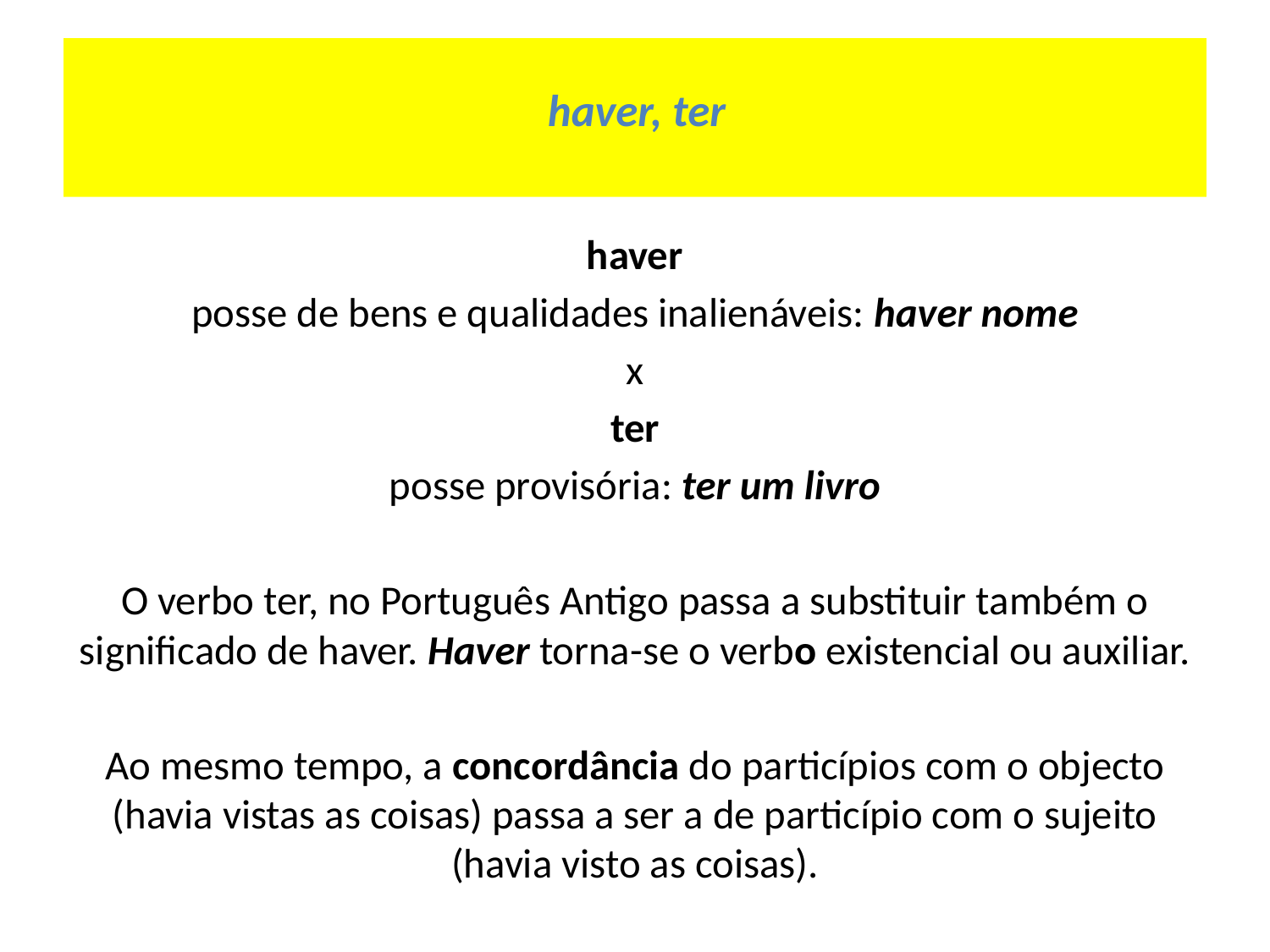

# haver, ter
haver
posse de bens e qualidades inalienáveis: haver nome
x
ter
posse provisória: ter um livro

O verbo ter, no Português Antigo passa a substituir também o significado de haver. Haver torna-se o verbo existencial ou auxiliar.

Ao mesmo tempo, a concordância do particípios com o objecto (havia vistas as coisas) passa a ser a de particípio com o sujeito (havia visto as coisas).